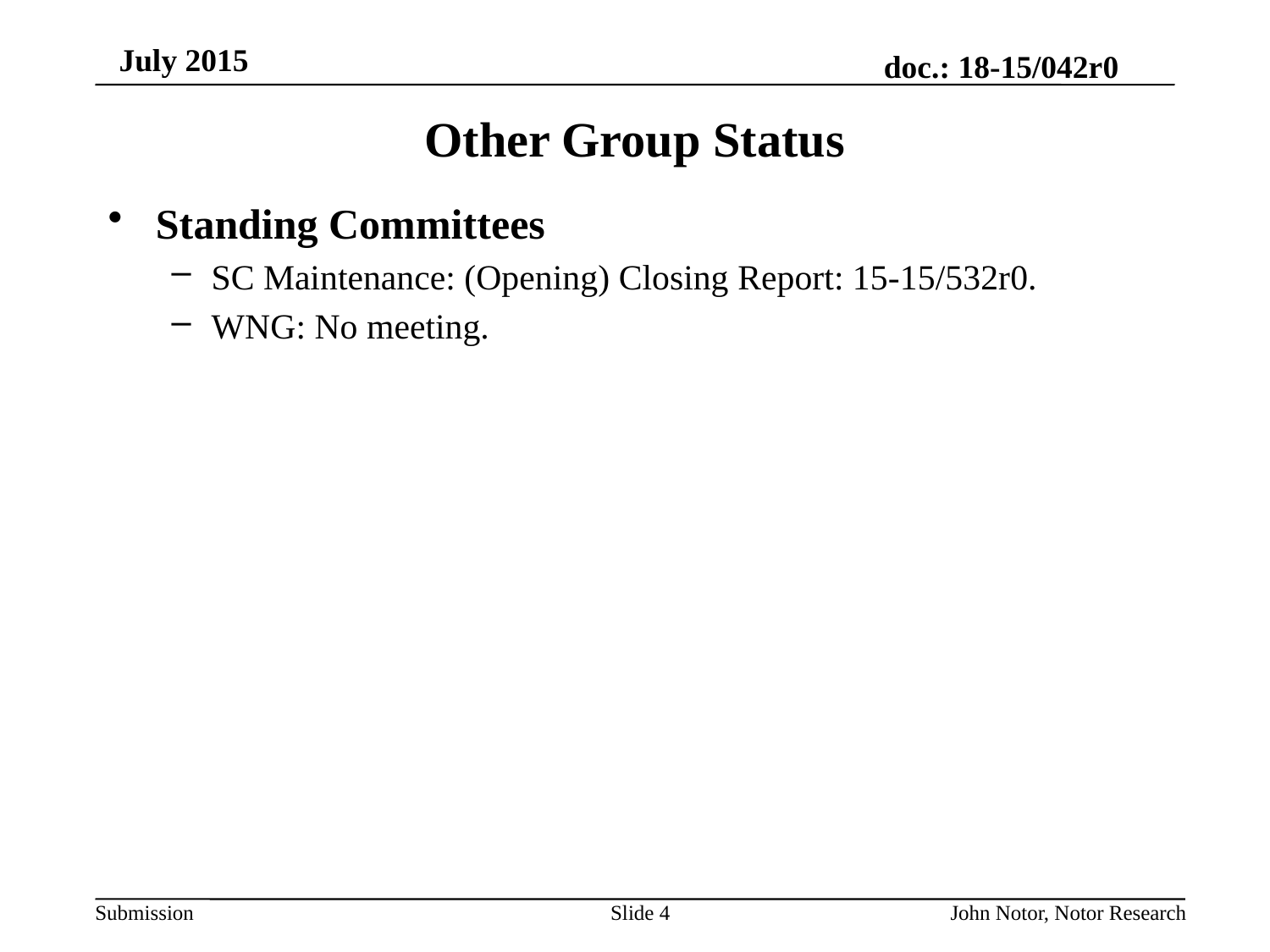

July 2015
# Other Group Status
Standing Committees
SC Maintenance: (Opening) Closing Report: 15-15/532r0.
WNG: No meeting.

Slide 4
John Notor, Notor Research